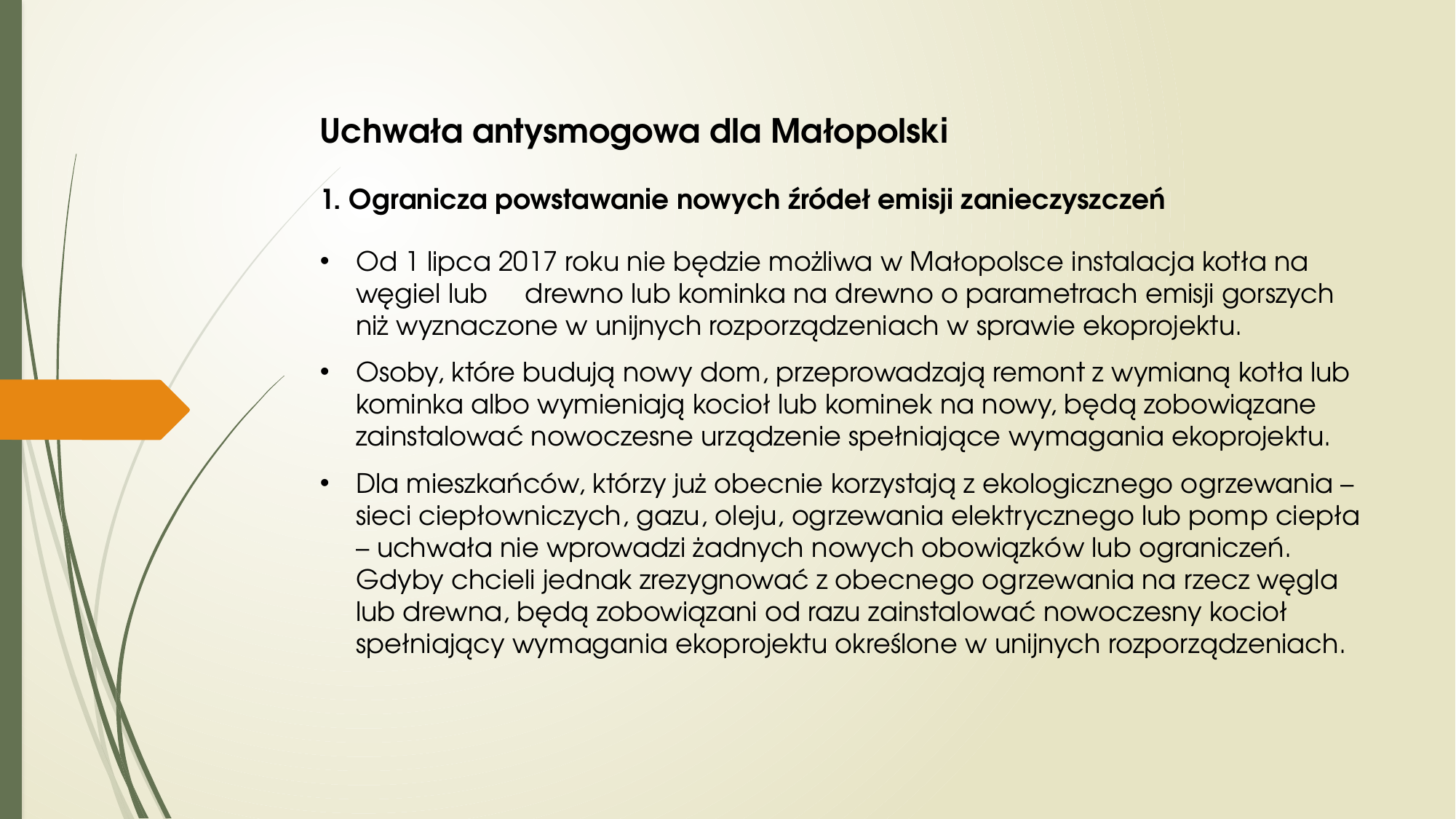

# Uchwała antysmogowa dla Małopolski 1. Ogranicza powstawanie nowych źródeł emisji zanieczyszczeń
Od 1 lipca 2017 roku nie będzie możliwa w Małopolsce instalacja kotła na węgiel lub     drewno lub kominka na drewno o parametrach emisji gorszych niż wyznaczone w unijnych rozporządzeniach w sprawie ekoprojektu.
Osoby, które budują nowy dom, przeprowadzają remont z wymianą kotła lub kominka albo wymieniają kocioł lub kominek na nowy, będą zobowiązane zainstalować nowoczesne urządzenie spełniające wymagania ekoprojektu.
Dla mieszkańców, którzy już obecnie korzystają z ekologicznego ogrzewania – sieci ciepłowniczych, gazu, oleju, ogrzewania elektrycznego lub pomp ciepła – uchwała nie wprowadzi żadnych nowych obowiązków lub ograniczeń. Gdyby chcieli jednak zrezygnować z obecnego ogrzewania na rzecz węgla lub drewna, będą zobowiązani od razu zainstalować nowoczesny kocioł spełniający wymagania ekoprojektu określone w unijnych rozporządzeniach.